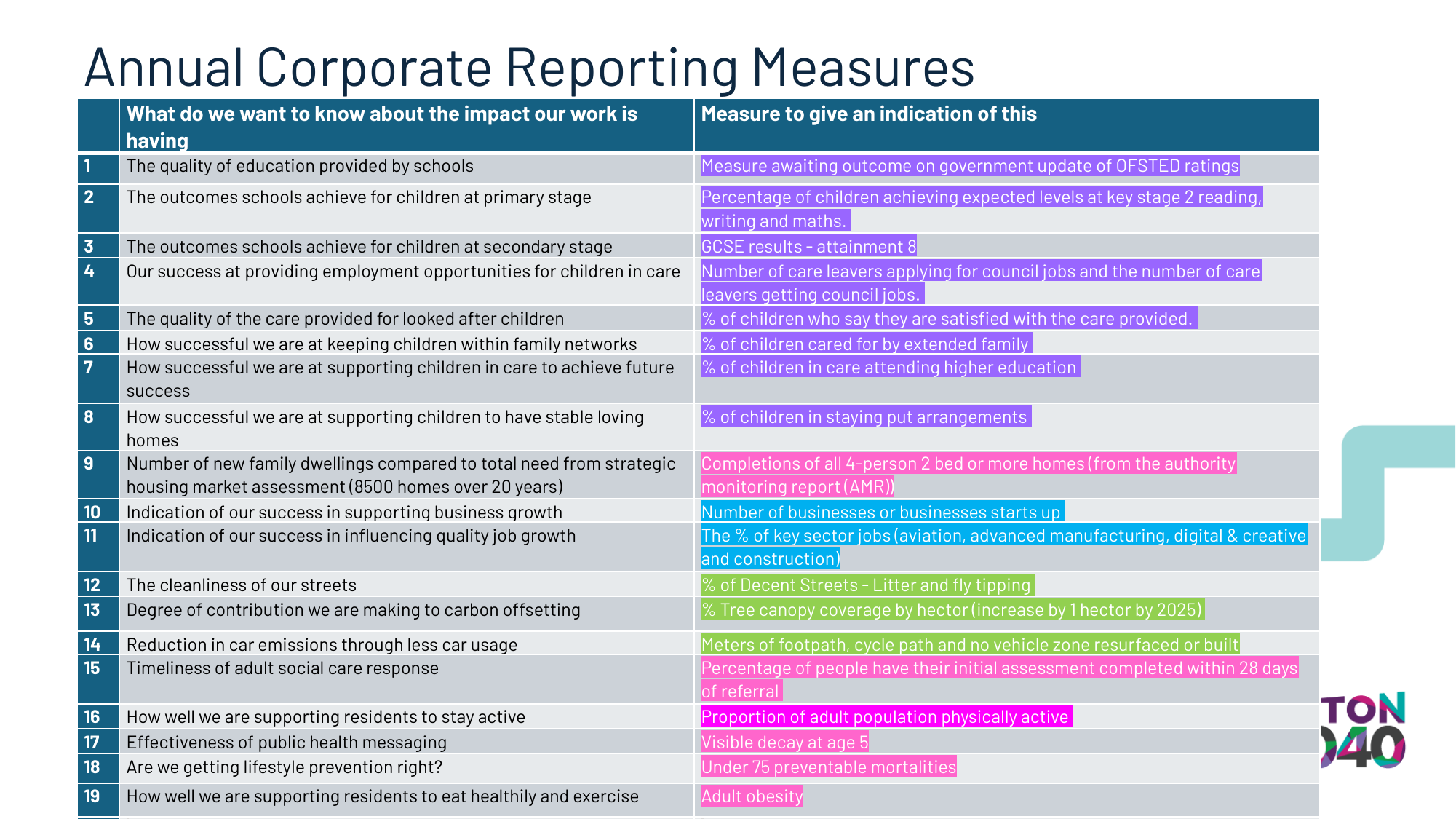

# Annual Corporate Reporting Measures
|  | What do we want to know about the impact our work is having | Measure to give an indication of this |
| --- | --- | --- |
| 1 | The quality of education provided by schools | Measure awaiting outcome on government update of OFSTED ratings |
| 2 | The outcomes schools achieve for children at primary stage | Percentage of children achieving expected levels at key stage 2 reading, writing and maths. |
| 3 | The outcomes schools achieve for children at secondary stage | GCSE results - attainment 8 |
| 4 | Our success at providing employment opportunities for children in care | Number of care leavers applying for council jobs and the number of care leavers getting council jobs. |
| 5 | The quality of the care provided for looked after children | % of children who say they are satisfied with the care provided. |
| 6 | How successful we are at keeping children within family networks | % of children cared for by extended family |
| 7 | How successful we are at supporting children in care to achieve future success | % of children in care attending higher education |
| 8 | How successful we are at supporting children to have stable loving homes | % of children in staying put arrangements |
| 9 | Number of new family dwellings compared to total need from strategic housing market assessment (8500 homes over 20 years) | Completions of all 4-person 2 bed or more homes (from the authority monitoring report (AMR)) |
| 10 | Indication of our success in supporting business growth | Number of businesses or businesses starts up |
| 11 | Indication of our success in influencing quality job growth | The % of key sector jobs (aviation, advanced manufacturing, digital & creative and construction) |
| 12 | The cleanliness of our streets | % of Decent Streets - Litter and fly tipping |
| 13 | Degree of contribution we are making to carbon offsetting | % Tree canopy coverage by hector (increase by 1 hector by 2025) |
| 14 | Reduction in car emissions through less car usage | Meters of footpath, cycle path and no vehicle zone resurfaced or built |
| 15 | Timeliness of adult social care response | Percentage of people have their initial assessment completed within 28 days of referral |
| 16 | How well we are supporting residents to stay active | Proportion of adult population physically active |
| 17 | Effectiveness of public health messaging | Visible decay at age 5 |
| 18 | Are we getting lifestyle prevention right? | Under 75 preventable mortalities |
| 19 | How well we are supporting residents to eat healthily and exercise | Adult obesity |
|  |  |  |